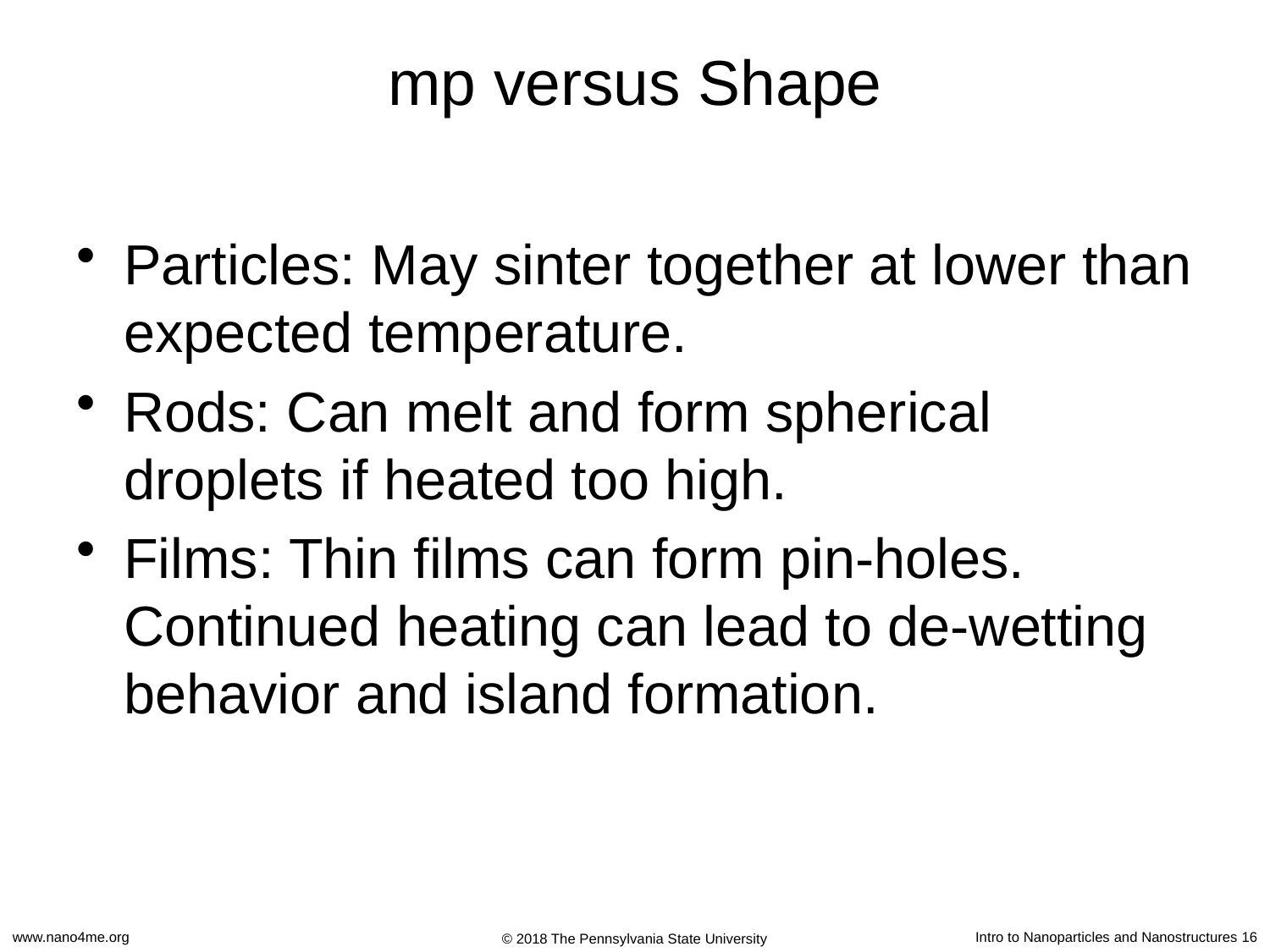

# mp versus Shape
Particles: May sinter together at lower than expected temperature.
Rods: Can melt and form spherical droplets if heated too high.
Films: Thin films can form pin-holes. Continued heating can lead to de-wetting behavior and island formation.